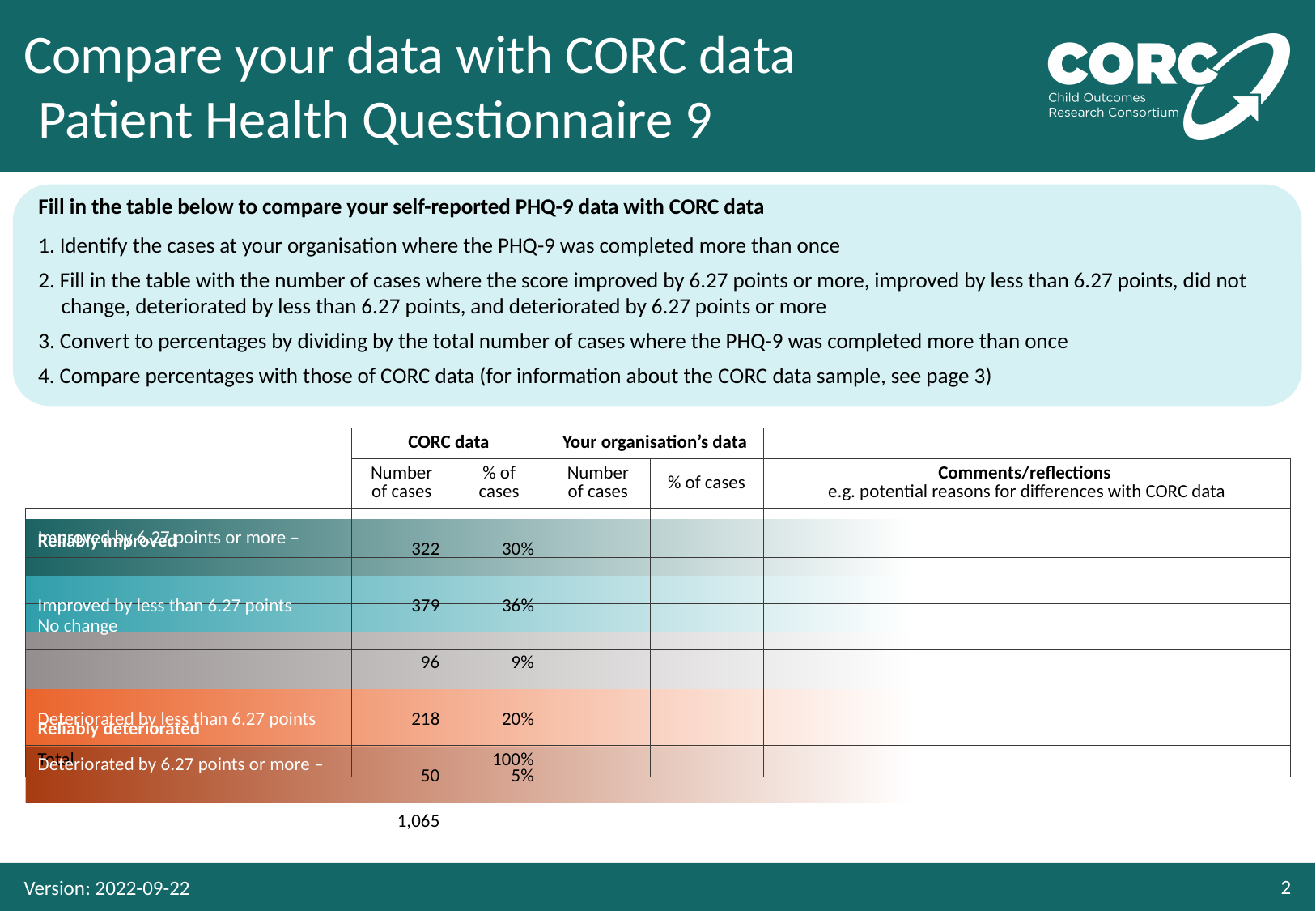

# Patient Health Questionnaire 9
Fill in the table below to compare your self-reported PHQ-9 data with CORC data
1. Identify the cases at your organisation where the PHQ-9 was completed more than once
2. Fill in the table with the number of cases where the score improved by 6.27 points or more, improved by less than 6.27 points, did not change, deteriorated by less than 6.27 points, and deteriorated by 6.27 points or more
3. Convert to percentages by dividing by the total number of cases where the PHQ-9 was completed more than once
|  |  |  |  |
| --- | --- | --- | --- |
|  |  |  |  |
|  |  |  |  |
|  |  |  |  |
|  |  |  |  |
|  |  |  |  |
Improved by 6.27 points or more –
322
30%
36%
379
Improved by less than 6.27 points
96
9%
218
Deteriorated by less than 6.27 points
20%
Deteriorated by 6.27 points or more –
5%
50
1,065
Version: 2022-09-22
2